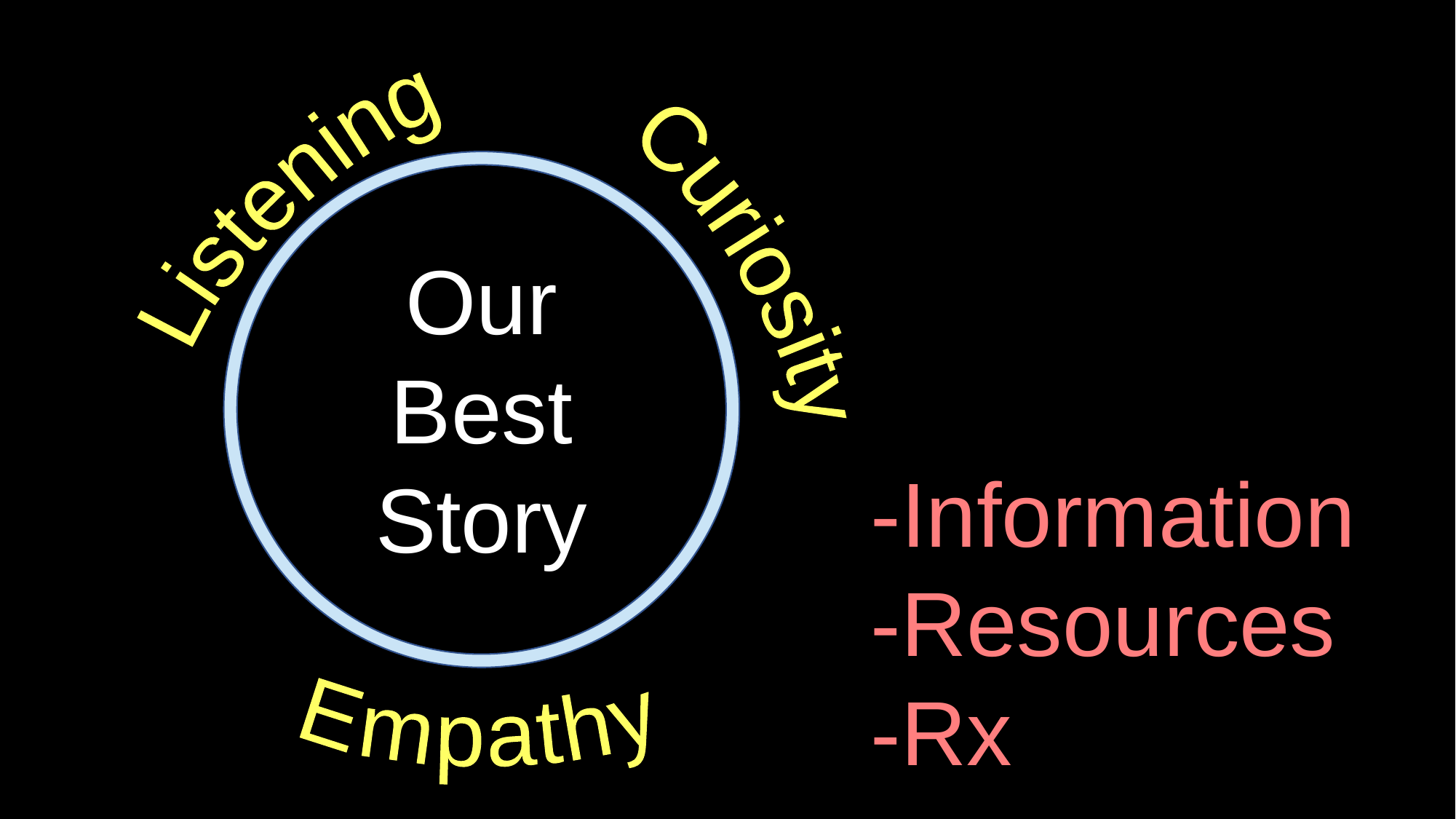

Listening
Curiosity
Our Best Story
-Information
-Resources
-Rx
Empathy